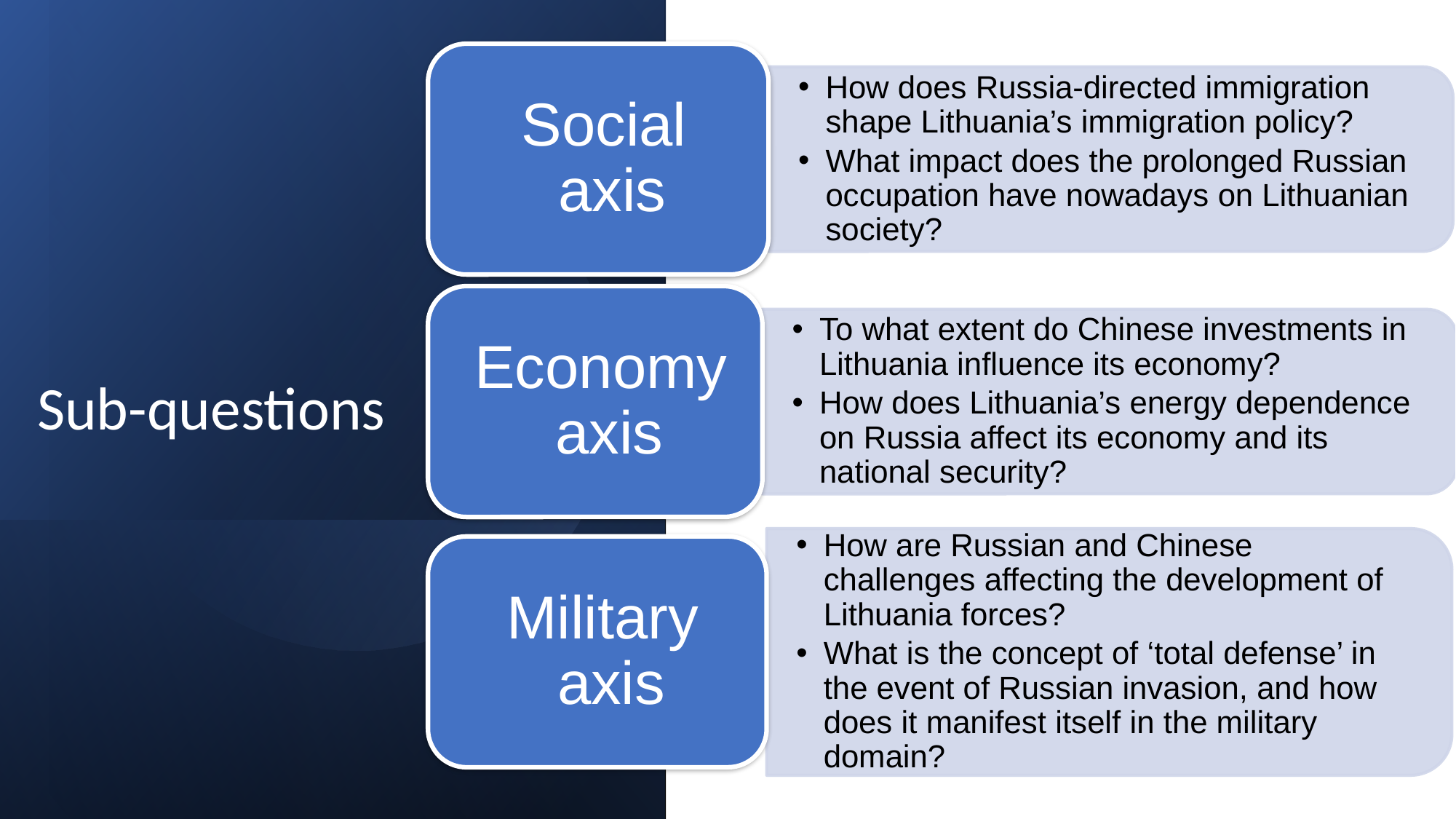

# Sub-questions
How does Russia-directed immigration shape Lithuania’s immigration policy?
What impact does the prolonged Russian occupation have nowadays on Lithuanian society?
Social axis
To what extent do Chinese investments in Lithuania influence its economy?
How does Lithuania’s energy dependence on Russia affect its economy and its national security?
Economy axis
How are Russian and Chinese challenges affecting the development of Lithuania forces?
What is the concept of ‘total defense’ in the event of Russian invasion, and how does it manifest itself in the military domain?
Military axis